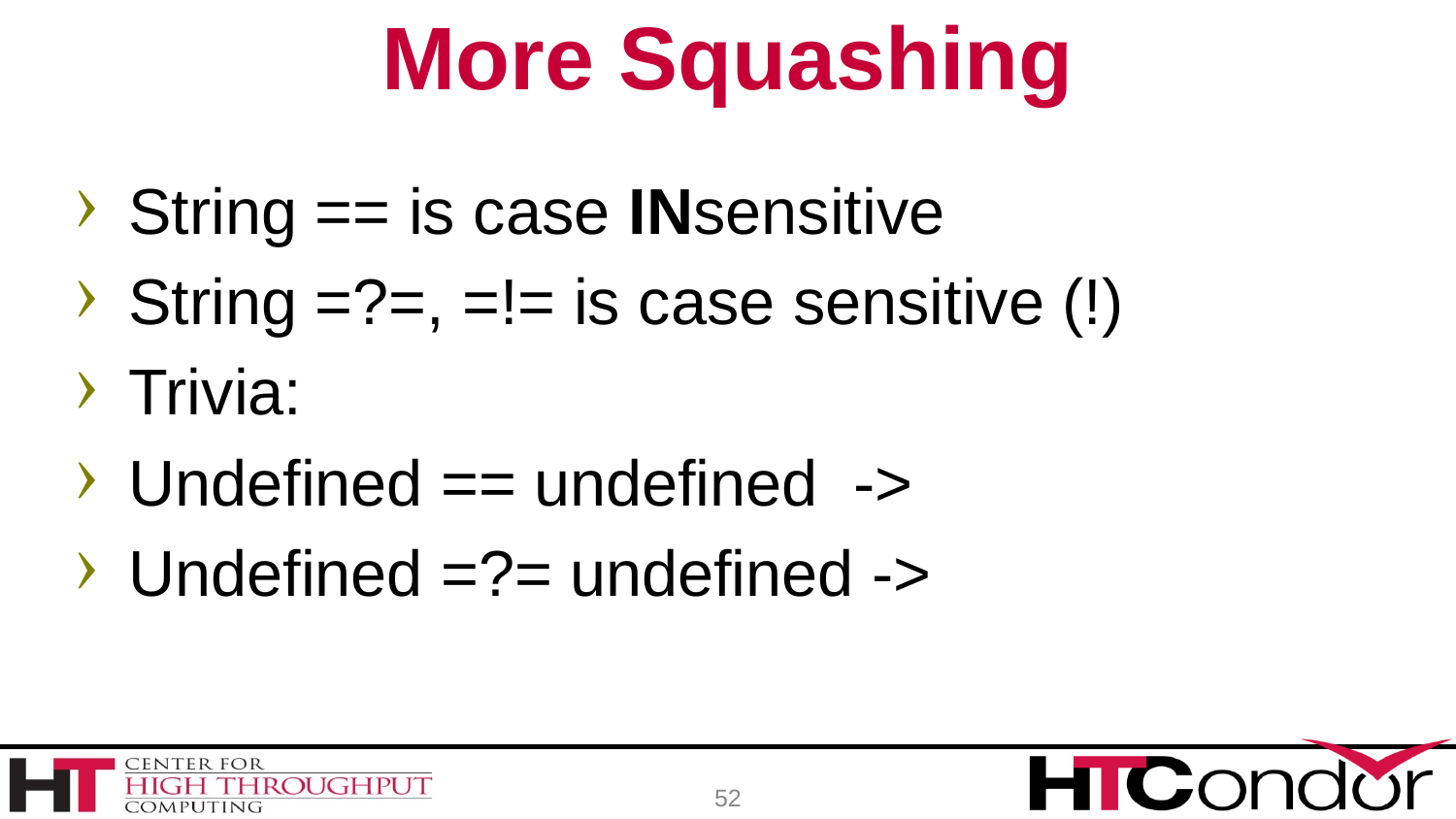

# More Squashing
String == is case INsensitive
String =?=, =!= is case sensitive (!)
Trivia:
Undefined == undefined  ->
Undefined =?= undefined ->
52